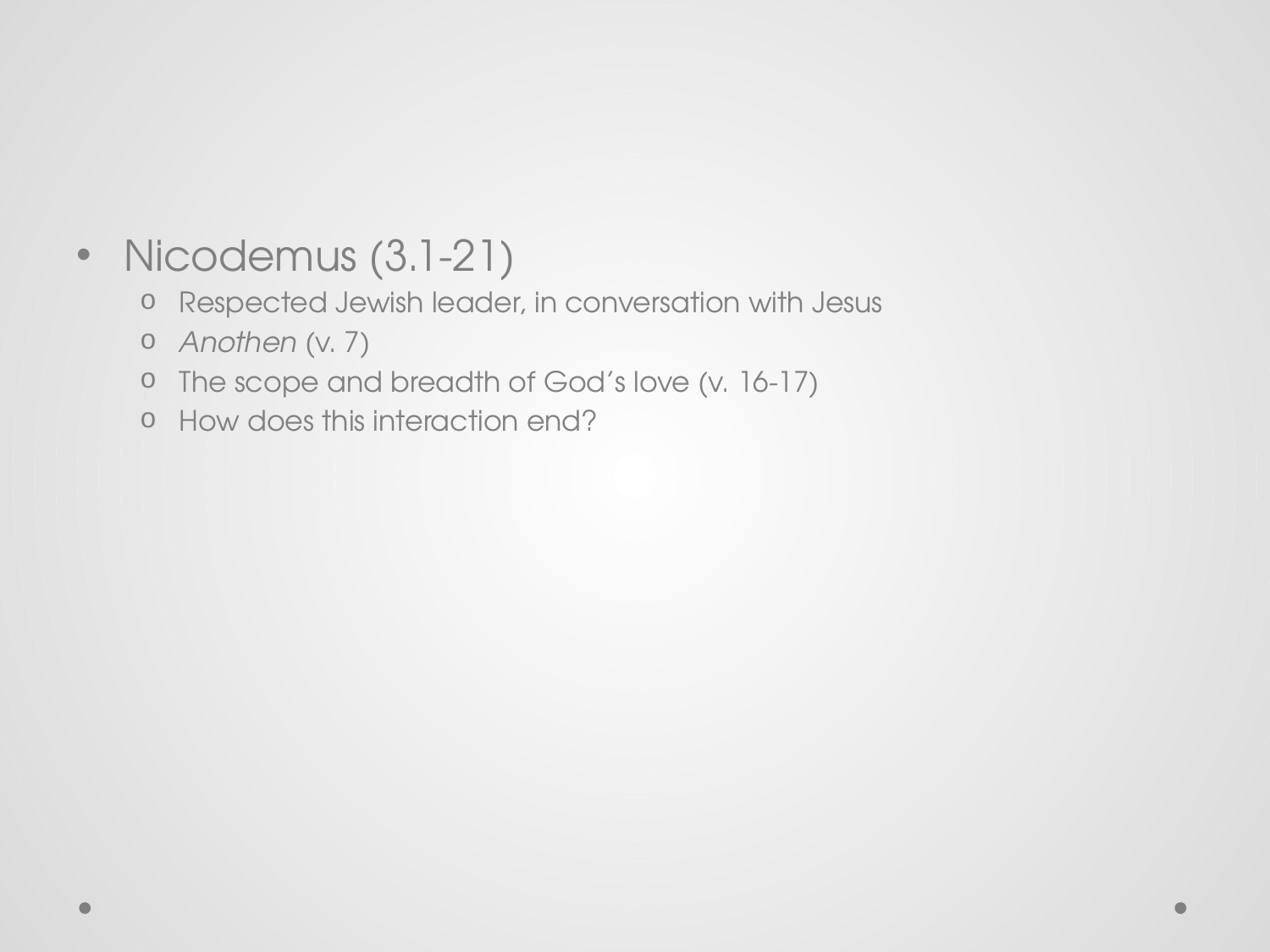

#
Nicodemus (3.1-21)
Respected Jewish leader, in conversation with Jesus
Anothen (v. 7)
The scope and breadth of God’s love (v. 16-17)
How does this interaction end?